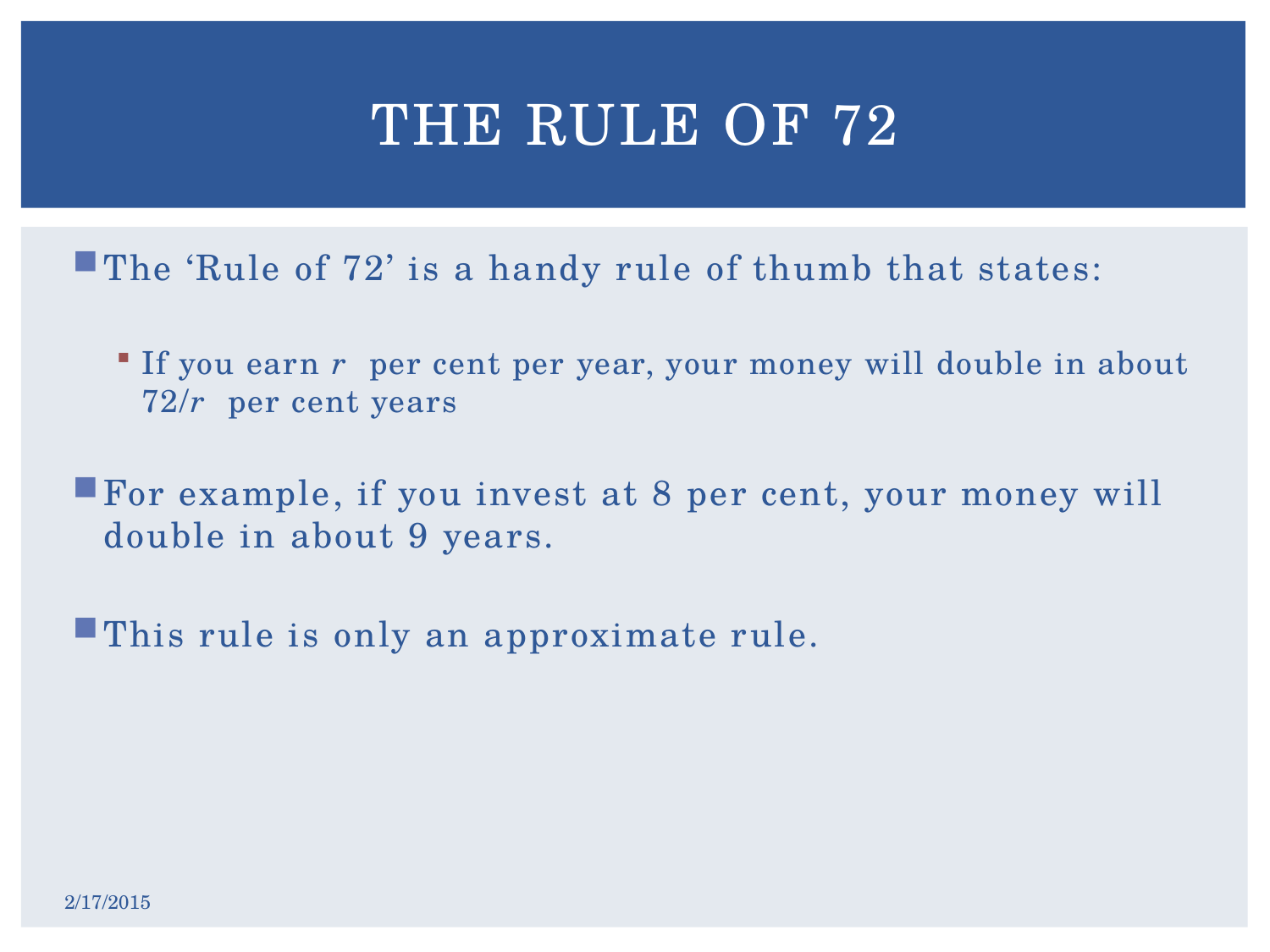

# The Rule of 72
The ‘Rule of 72’ is a handy rule of thumb that states:

If you earn r  per cent per year, your money will double in about 72/r  per cent years

For example, if you invest at 8 per cent, your money will double in about 9 years.

This rule is only an approximate rule.

2/17/2015